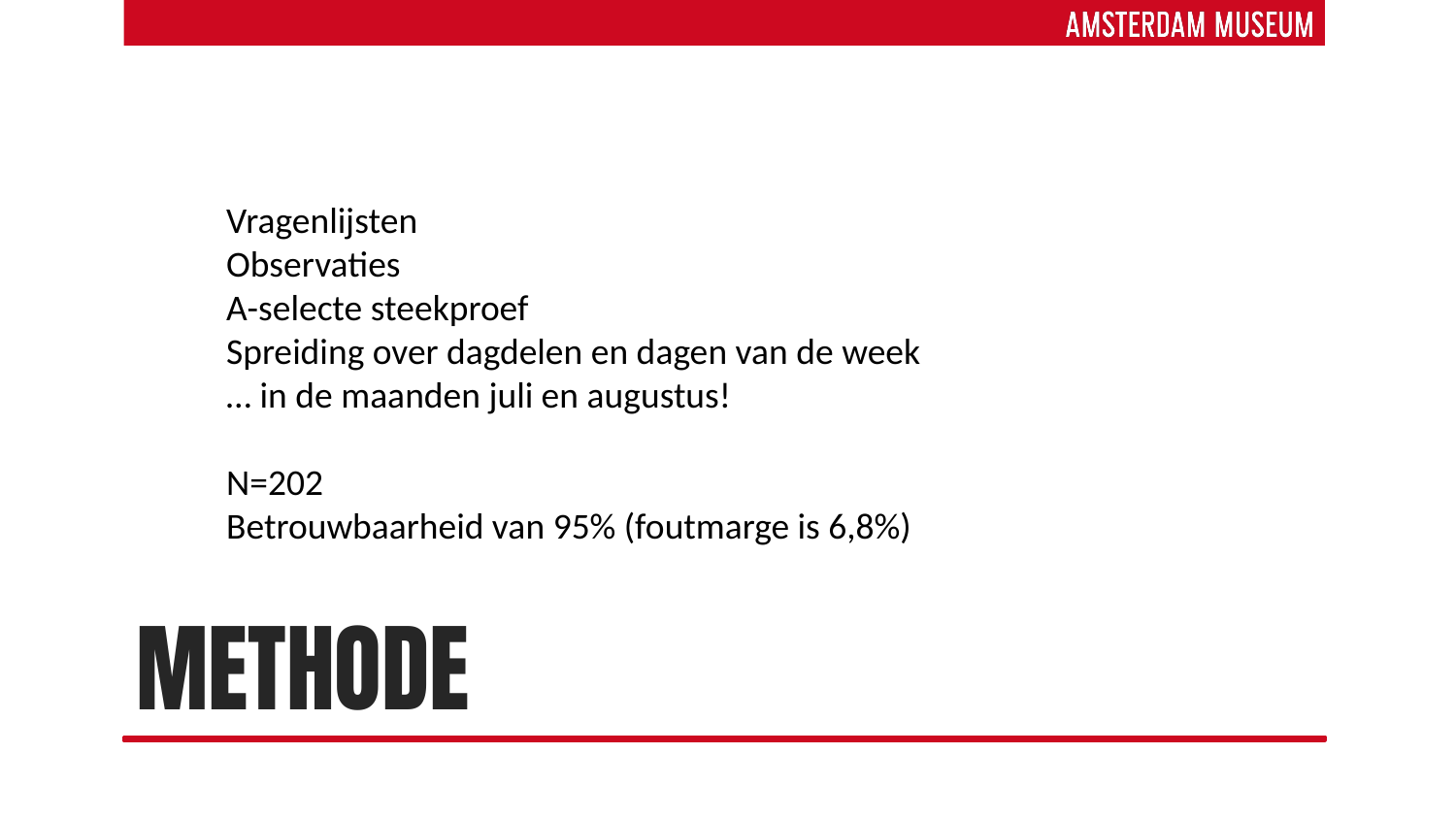

Vragenlijsten
Observaties
A-selecte steekproef
Spreiding over dagdelen en dagen van de week
… in de maanden juli en augustus!

N=202
Betrouwbaarheid van 95% (foutmarge is 6,8%)

# METHODE